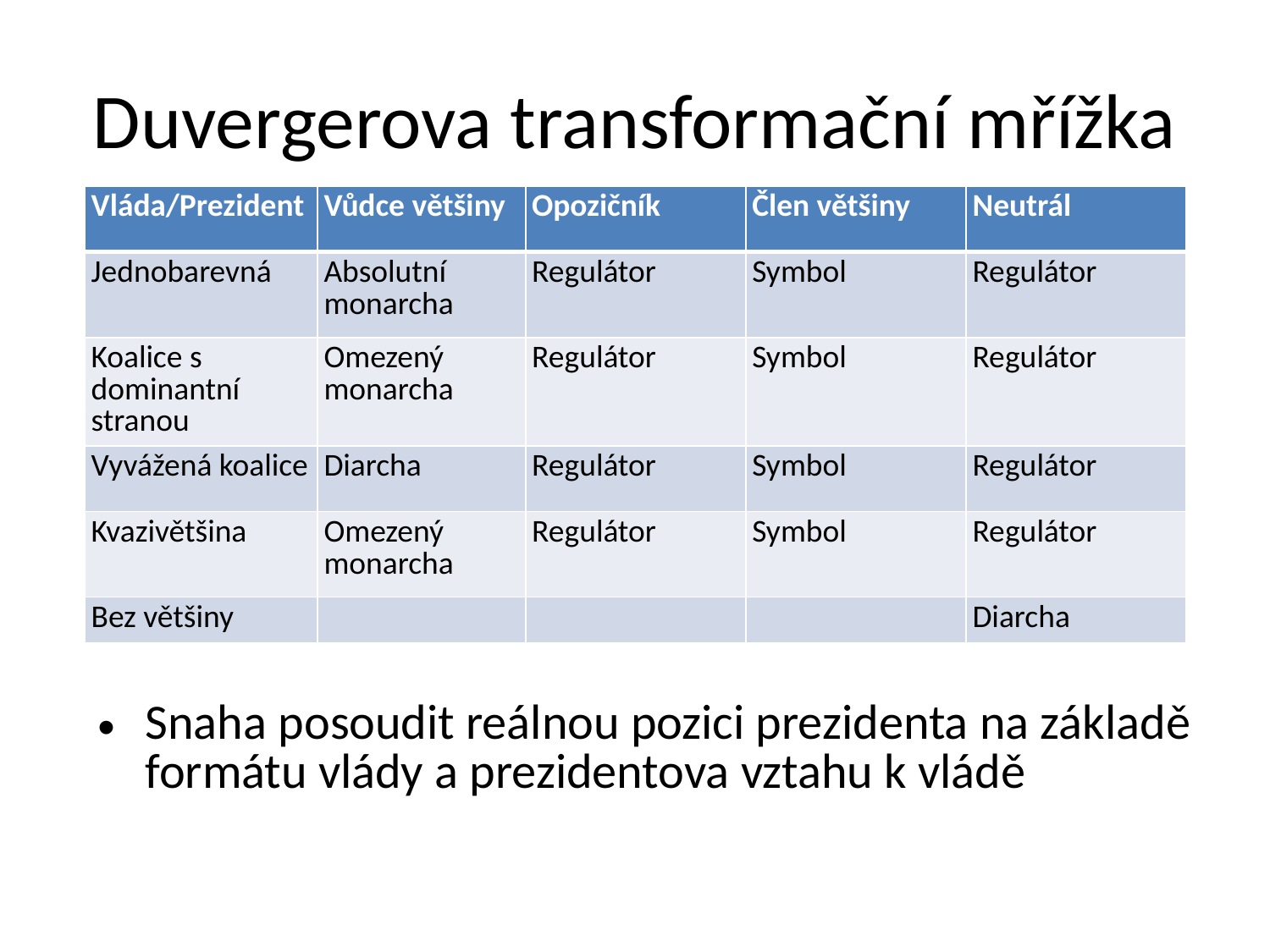

# Duvergerova transformační mřížka
| Vláda/Prezident | Vůdce většiny | Opozičník | Člen většiny | Neutrál |
| --- | --- | --- | --- | --- |
| Jednobarevná | Absolutní monarcha | Regulátor | Symbol | Regulátor |
| Koalice s dominantní stranou | Omezený monarcha | Regulátor | Symbol | Regulátor |
| Vyvážená koalice | Diarcha | Regulátor | Symbol | Regulátor |
| Kvazivětšina | Omezený monarcha | Regulátor | Symbol | Regulátor |
| Bez většiny |  |  |  | Diarcha |
Snaha posoudit reálnou pozici prezidenta na základě formátu vlády a prezidentova vztahu k vládě